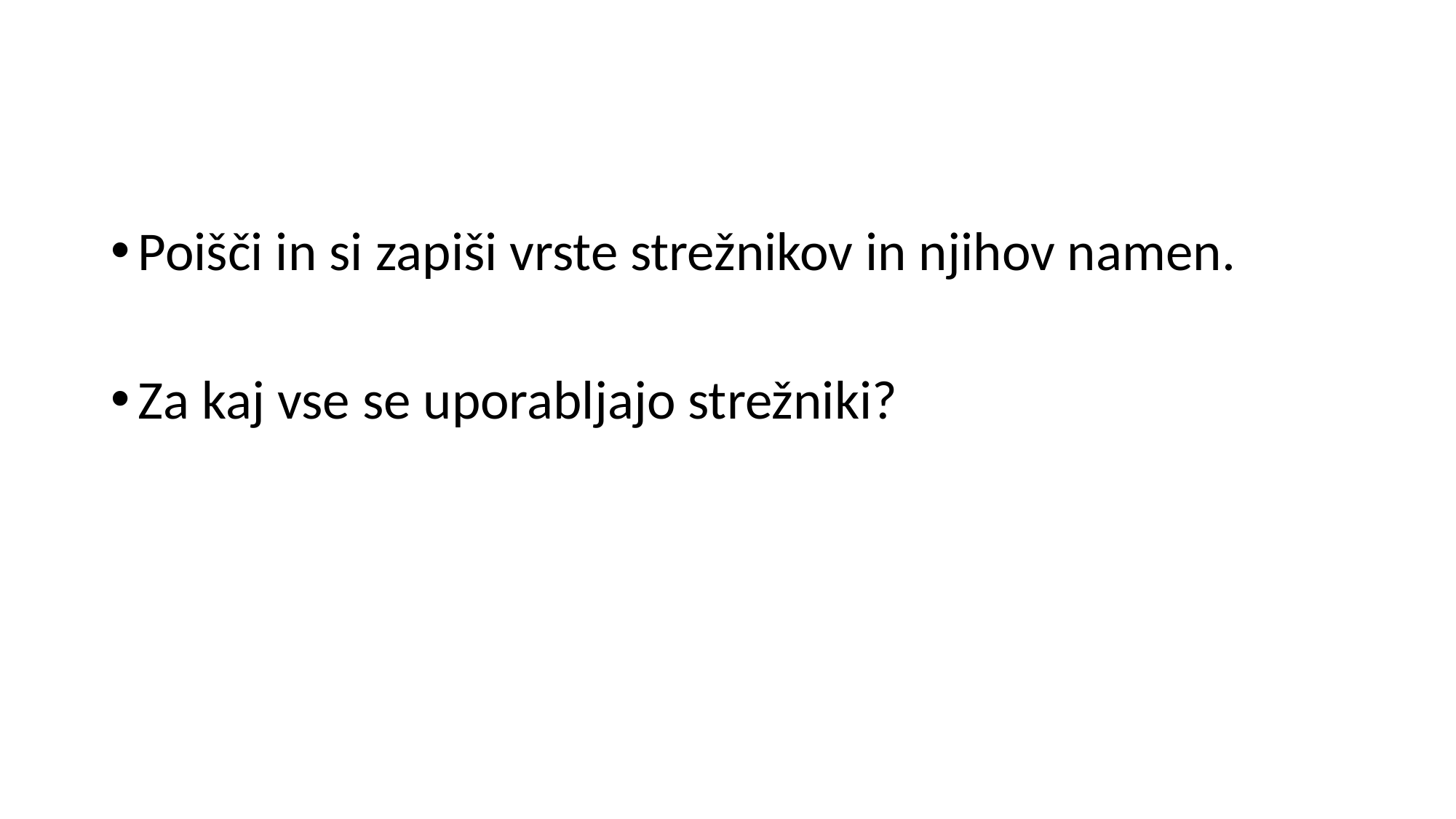

#
Poišči in si zapiši vrste strežnikov in njihov namen.

Za kaj vse se uporabljajo strežniki?